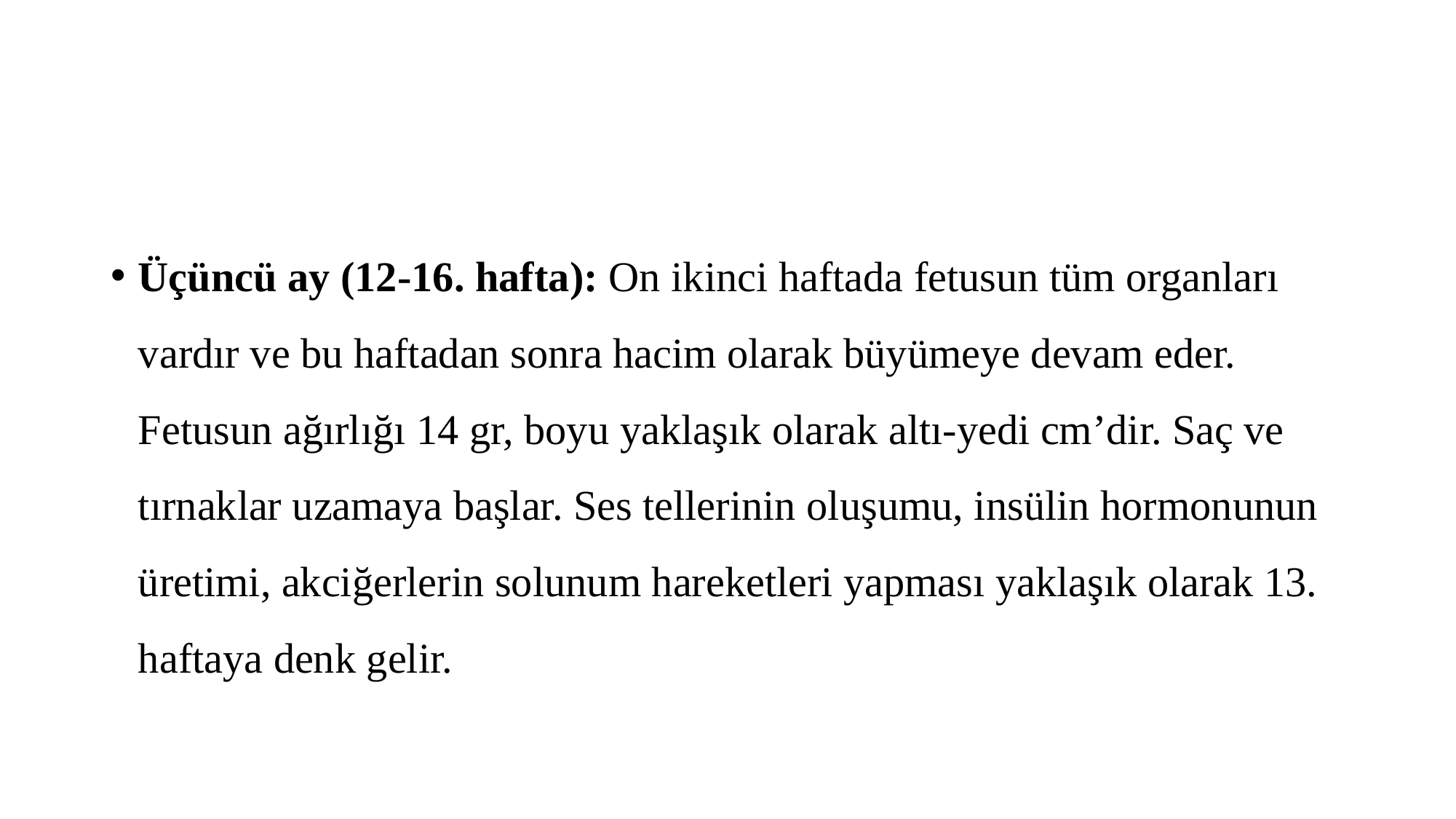

#
Üçüncü ay (12-16. hafta): On ikinci haftada fetusun tüm organları vardır ve bu haftadan sonra hacim olarak büyümeye devam eder. Fetusun ağırlığı 14 gr, boyu yaklaşık olarak altı-yedi cm’dir. Saç ve tırnaklar uzamaya başlar. Ses tellerinin oluşumu, insülin hormonunun üretimi, akciğerlerin solunum hareketleri yapması yaklaşık olarak 13. haftaya denk gelir.